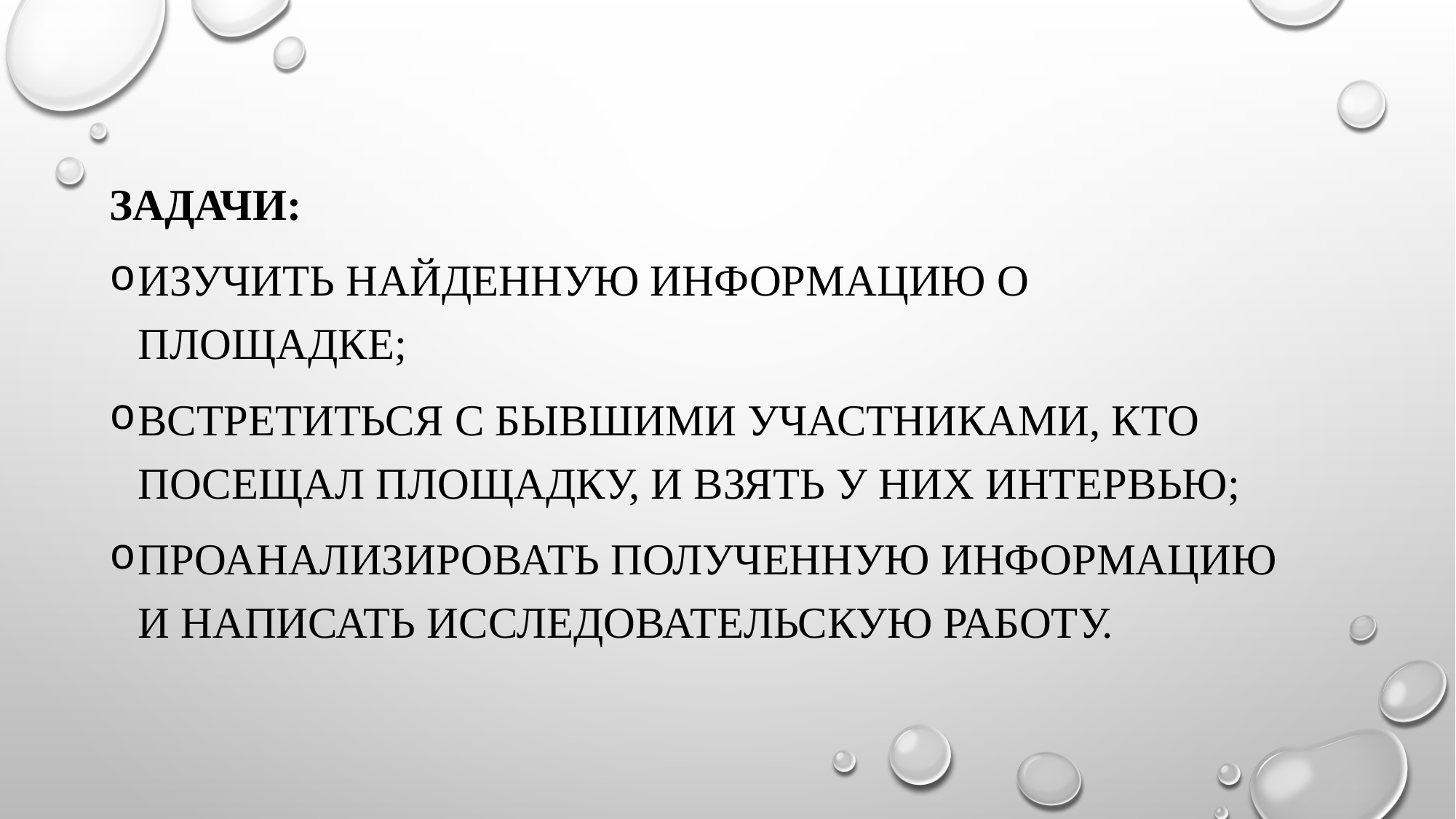

Задачи:
Изучить найденную информацию о площадке;
Встретиться с бывшими участниками, кто посещал площадку, и взять у них интервью;
Проанализировать полученную информацию и написать исследовательскую работу.